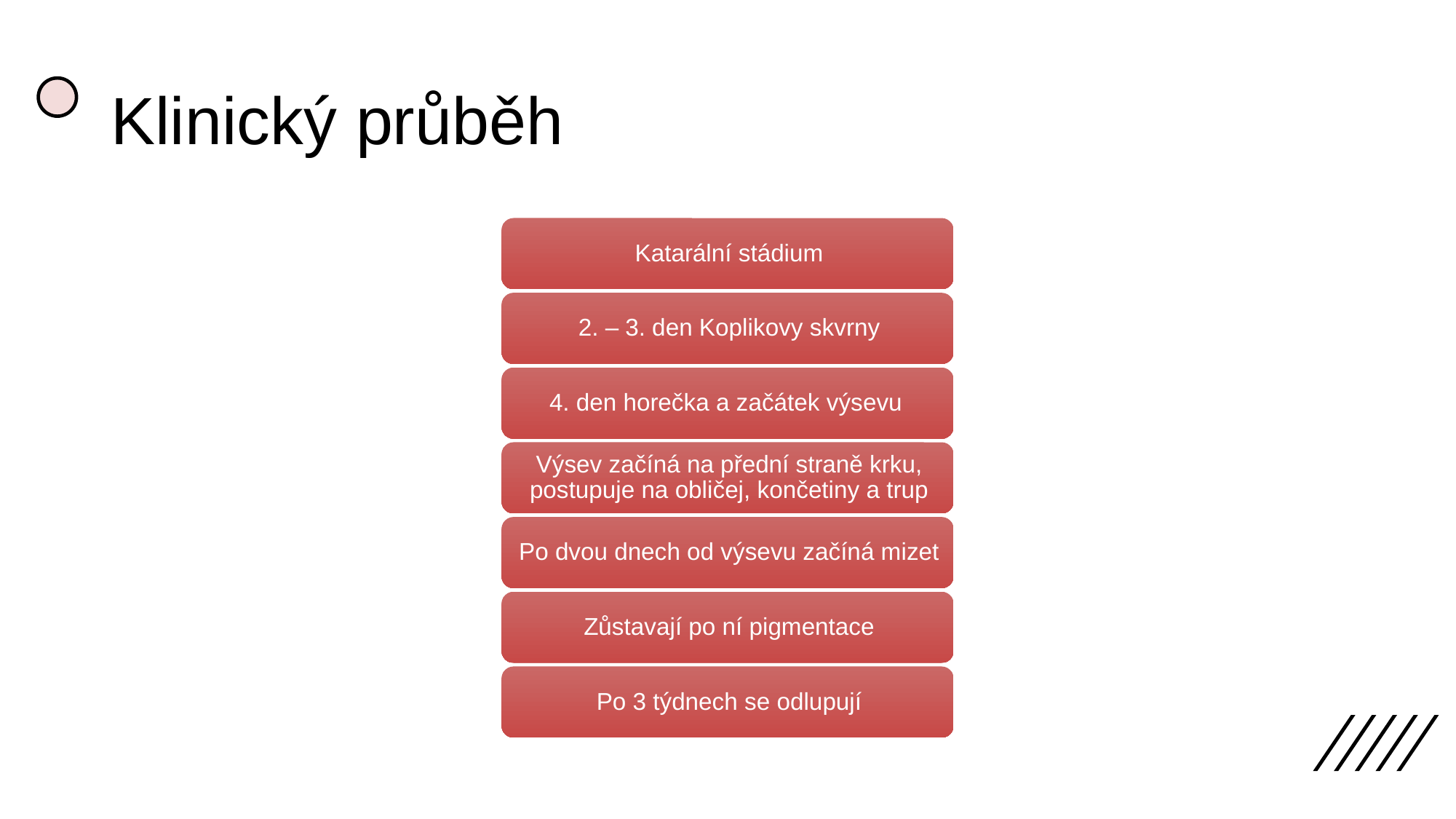

# Klinický průběh
Katarální stádium
2. – 3. den Koplikovy skvrny
4. den horečka a začátek výsevu
Výsev začíná na přední straně krku, postupuje na obličej, končetiny a trup
Po dvou dnech od výsevu začíná mizet
Zůstavají po ní pigmentace
Po 3 týdnech se odlupují